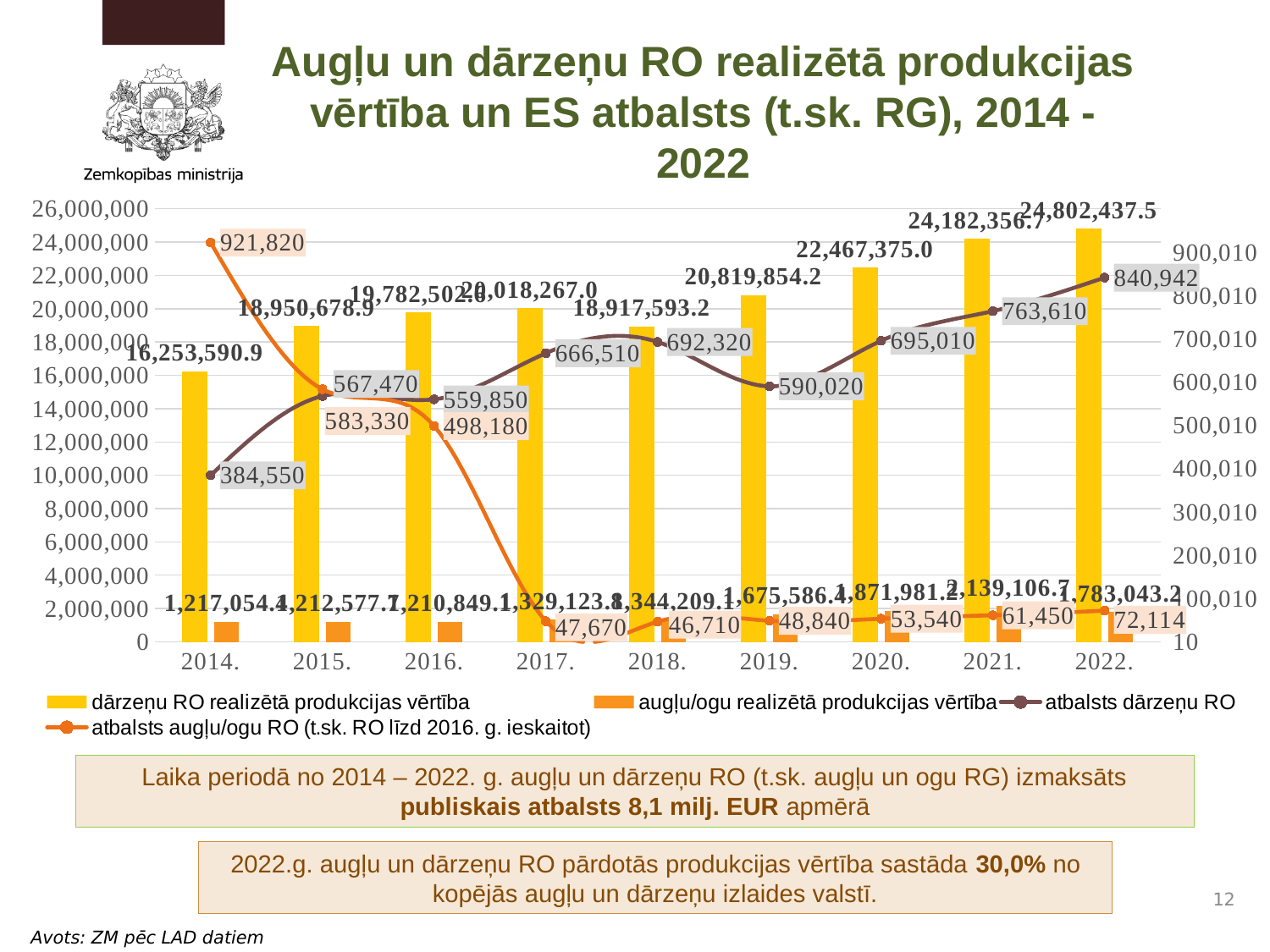

# Augļu un dārzeņu RO realizētā produkcijas vērtība un ES atbalsts (t.sk. RG), 2014 - 2022

### Chart

| Category | dārzeņu RO realizētā produkcijas vērtība | augļu/ogu realizētā produkcijas vērtība | atbalsts dārzeņu RO | atbalsts augļu/ogu RO (t.sk. RO līzd 2016. g. ieskaitot) |
|---|---|---|---|---|
| 2014. | 16253590.85 | 1217054.4200000002 | 384550.0 | 921820.0 |
| 2015. | 18950678.94 | 1212577.6999999997 | 567470.0 | 583330.0 |
| 2016. | 19782502.56 | 1210849.09 | 559850.0 | 498180.0 |
| 2017. | 20018267.01 | 1329123.78 | 666510.0 | 47670.0 |
| 2018. | 18917593.2 | 1344209.11 | 692320.0 | 46710.0 |
| 2019. | 20819854.169999998 | 1675586.38 | 590020.0 | 48840.0 |
| 2020. | 22467374.990000002 | 1871981.1900000002 | 695010.0 | 53540.0 |
| 2021. | 24182356.68 | 2139106.73 | 763610.0 | 61450.0 |
| 2022. | 24802437.450000003 | 1783043.19 | 840942.36 | 72113.70999999999 |
Laika periodā no 2014 – 2022. g. augļu un dārzeņu RO (t.sk. augļu un ogu RG) izmaksāts publiskais atbalsts 8,1 milj. EUR apmērā
2022.g. augļu un dārzeņu RO pārdotās produkcijas vērtība sastāda 30,0% no kopējās augļu un dārzeņu izlaides valstī.
12
Avots: ZM pēc LAD datiem